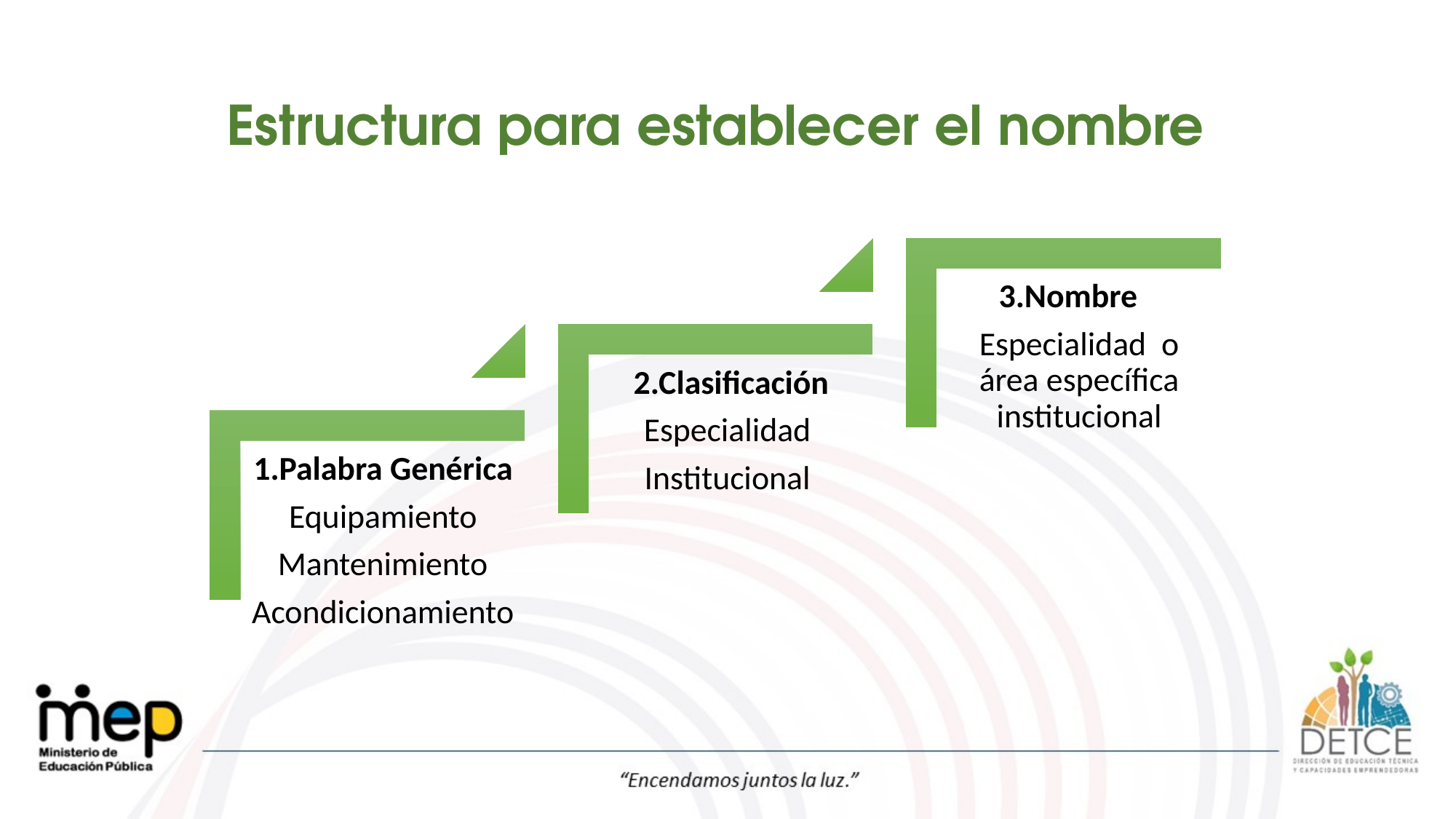

Estructura para establecer el nombre
1.Palabra Genérica
Equipamiento
Mantenimiento
Acondicionamiento
2.Clasificación
Especialidad
Institucional
3.Nombre
Especialidad  o área específica institucional